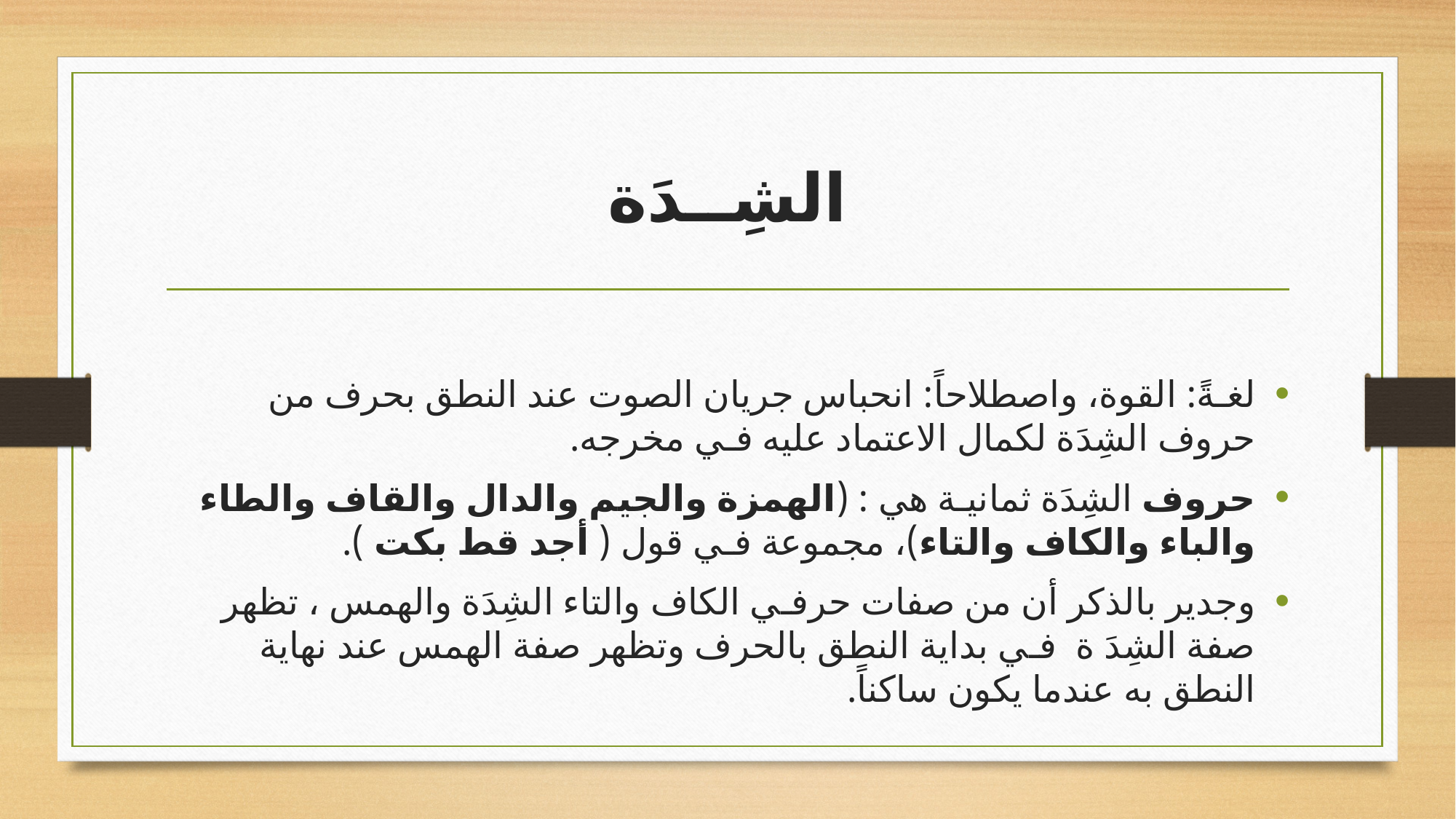

# الشِــدَة

لغـةً: القوة، واصطلاحاً: انحباس جريان الصوت عند النطق بحرف من حروف الشِدَة لكمال الاعتماد عليه فـي مخرجه.
حروف الشِدَة ثمانيـة هي : (الهمزة والجيم والدال والقاف والطاء والباء والكاف والتاء)، مجموعة فـي قول ( أجد قط بكت ).
وجدير بالذكر أن من صفات حرفـي الكاف والتاء الشِدَة والهمس ، تظهر صفة الشِدَ ة  فـي بداية النطق بالحرف وتظهر صفة الهمس عند نهاية النطق به عندما يكون ساكناً.